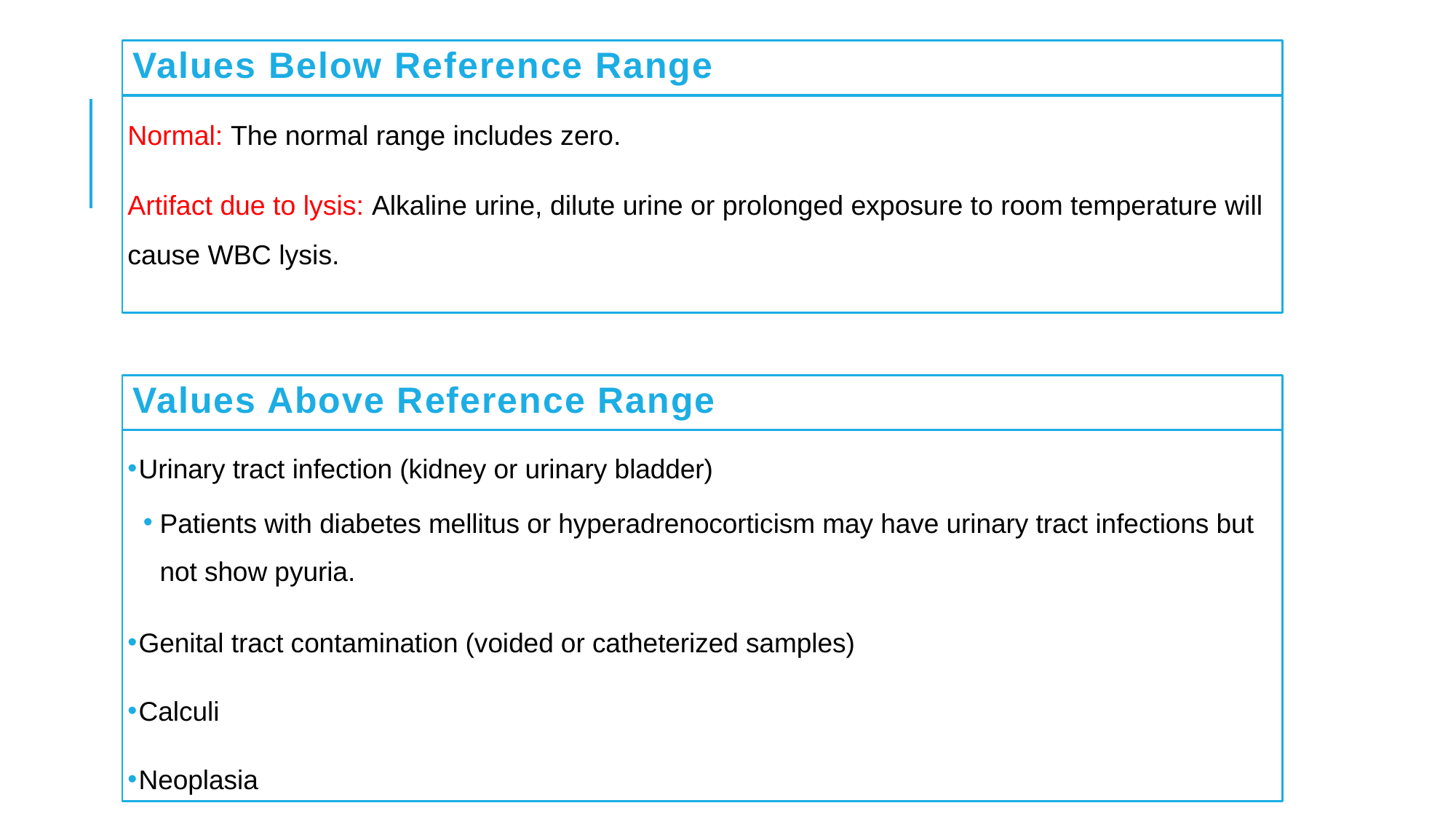

# Values Below Reference Range
Normal: The normal range includes zero.
Artifact due to lysis: Alkaline urine, dilute urine or prolonged exposure to room temperature will cause WBC lysis.

Values Above Reference Range
Urinary tract infection (kidney or urinary bladder)
Patients with diabetes mellitus or hyperadrenocorticism may have urinary tract infections but not show pyuria.
Genital tract contamination (voided or catheterized samples)
Calculi
Neoplasia